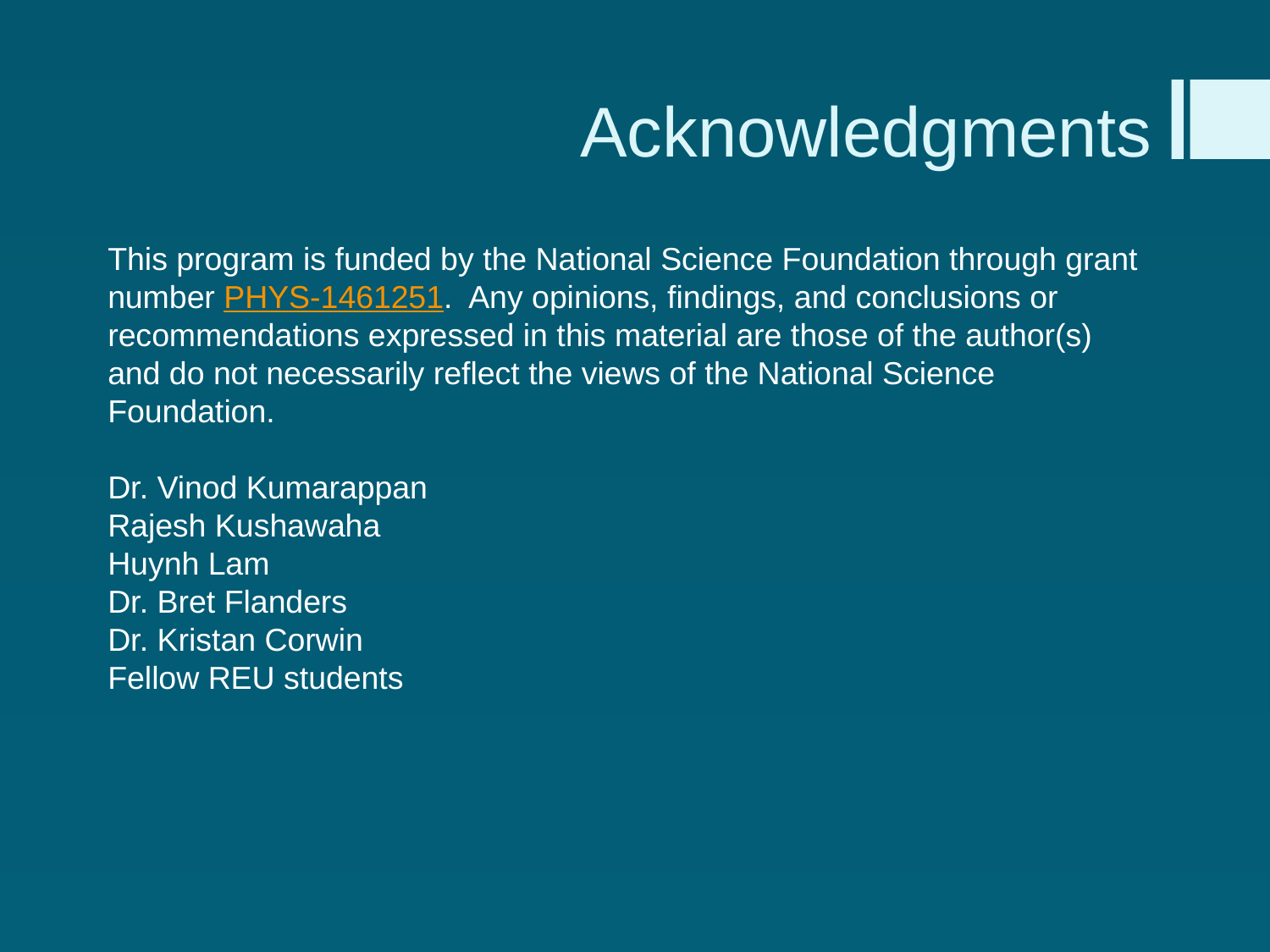

Acknowledgments
This program is funded by the National Science Foundation through grant number PHYS-1461251.  Any opinions, findings, and conclusions or recommendations expressed in this material are those of the author(s) and do not necessarily reflect the views of the National Science Foundation.

Dr. Vinod Kumarappan
Rajesh Kushawaha
Huynh Lam
Dr. Bret Flanders
Dr. Kristan Corwin
Fellow REU students